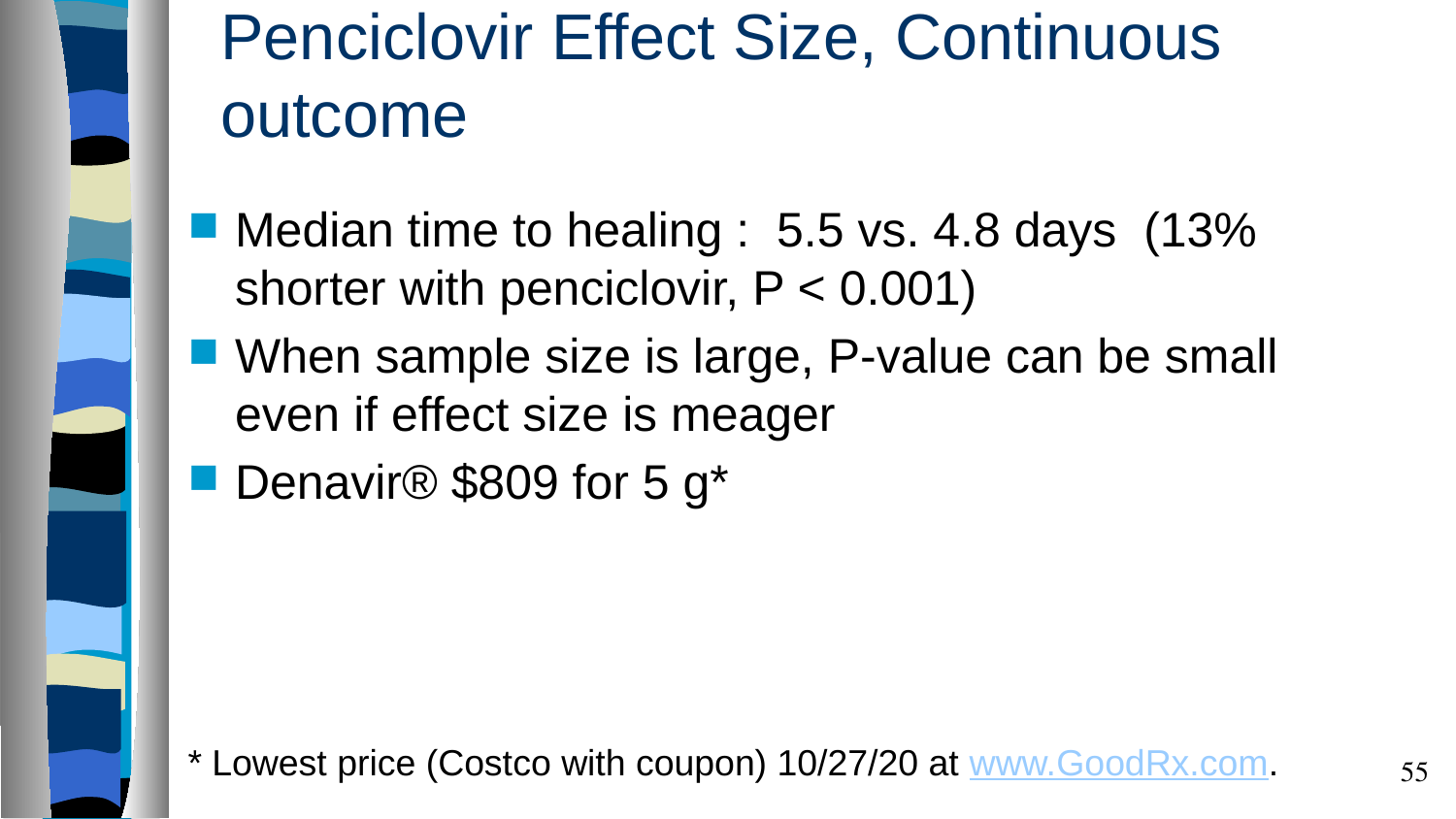

# Penciclovir Effect Size, Continuous outcome
Median time to healing :  5.5 vs. 4.8 days  (13% shorter with penciclovir, P < 0.001)
When sample size is large, P-value can be small even if effect size is meager
Denavir® $809 for 5 g*

* Lowest price (Costco with coupon) 10/27/20 at www.GoodRx.com.
55